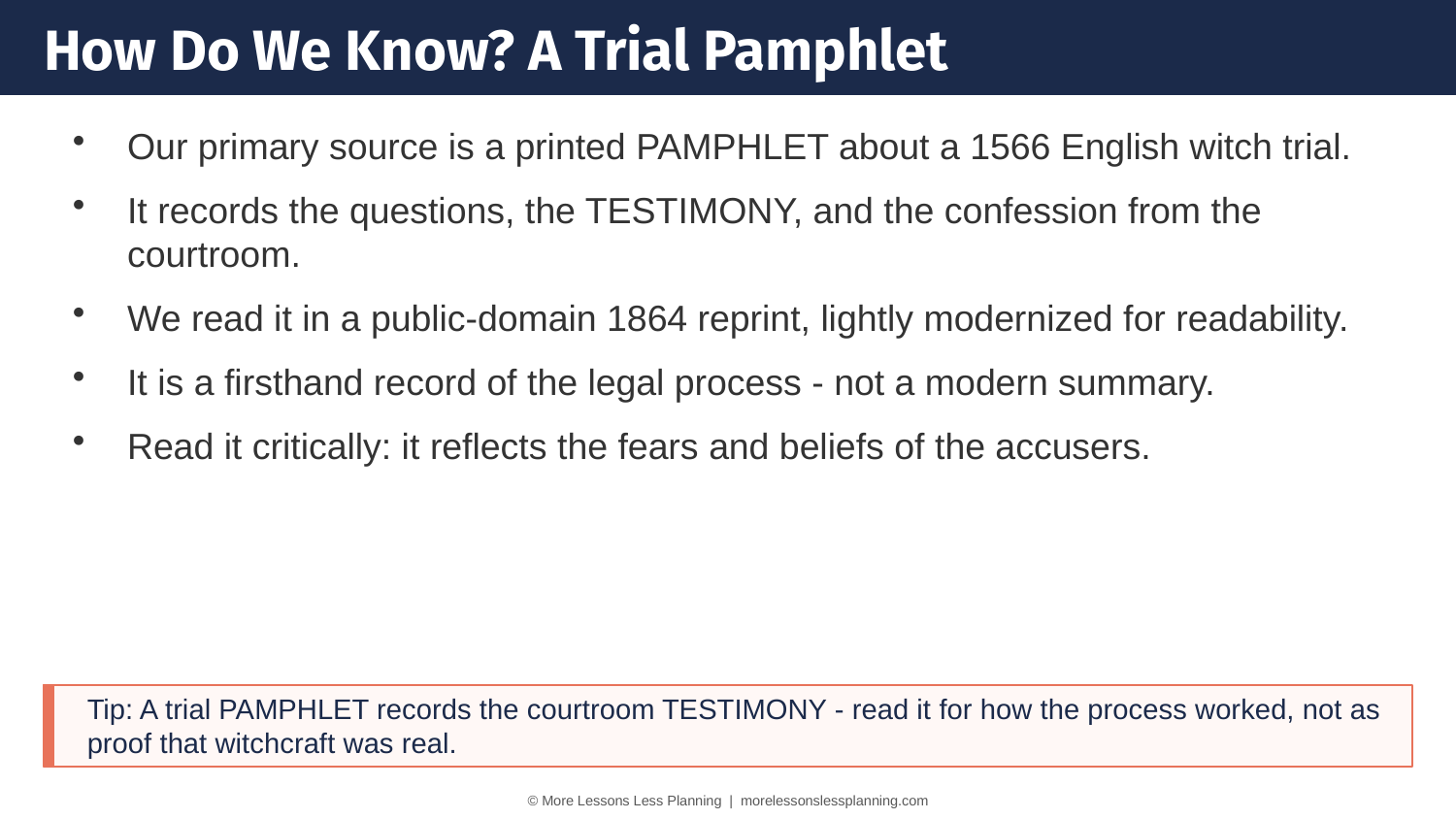

How Do We Know? A Trial Pamphlet
Our primary source is a printed PAMPHLET about a 1566 English witch trial.
It records the questions, the TESTIMONY, and the confession from the courtroom.
We read it in a public-domain 1864 reprint, lightly modernized for readability.
It is a firsthand record of the legal process - not a modern summary.
Read it critically: it reflects the fears and beliefs of the accusers.

Tip: A trial PAMPHLET records the courtroom TESTIMONY - read it for how the process worked, not as proof that witchcraft was real.
© More Lessons Less Planning  |  morelessonslessplanning.com